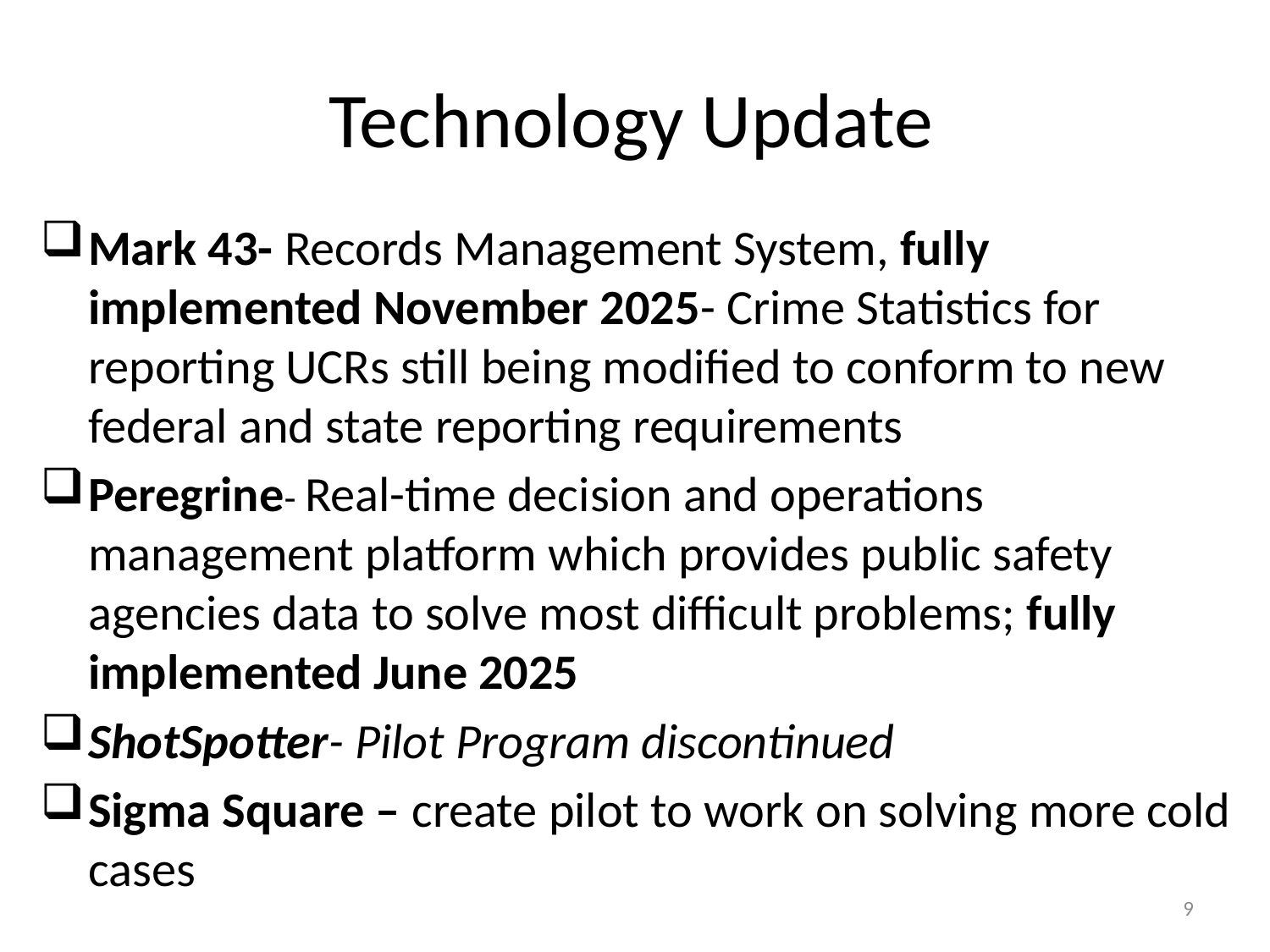

# Technology Update

Mark 43- Records Management System, fully implemented November 2025- Crime Statistics for reporting UCRs still being modified to conform to new federal and state reporting requirements
Peregrine- Real-time decision and operations management platform which provides public safety agencies data to solve most difficult problems; fully implemented June 2025
ShotSpotter- Pilot Program discontinued
Sigma Square – create pilot to work on solving more cold cases
9